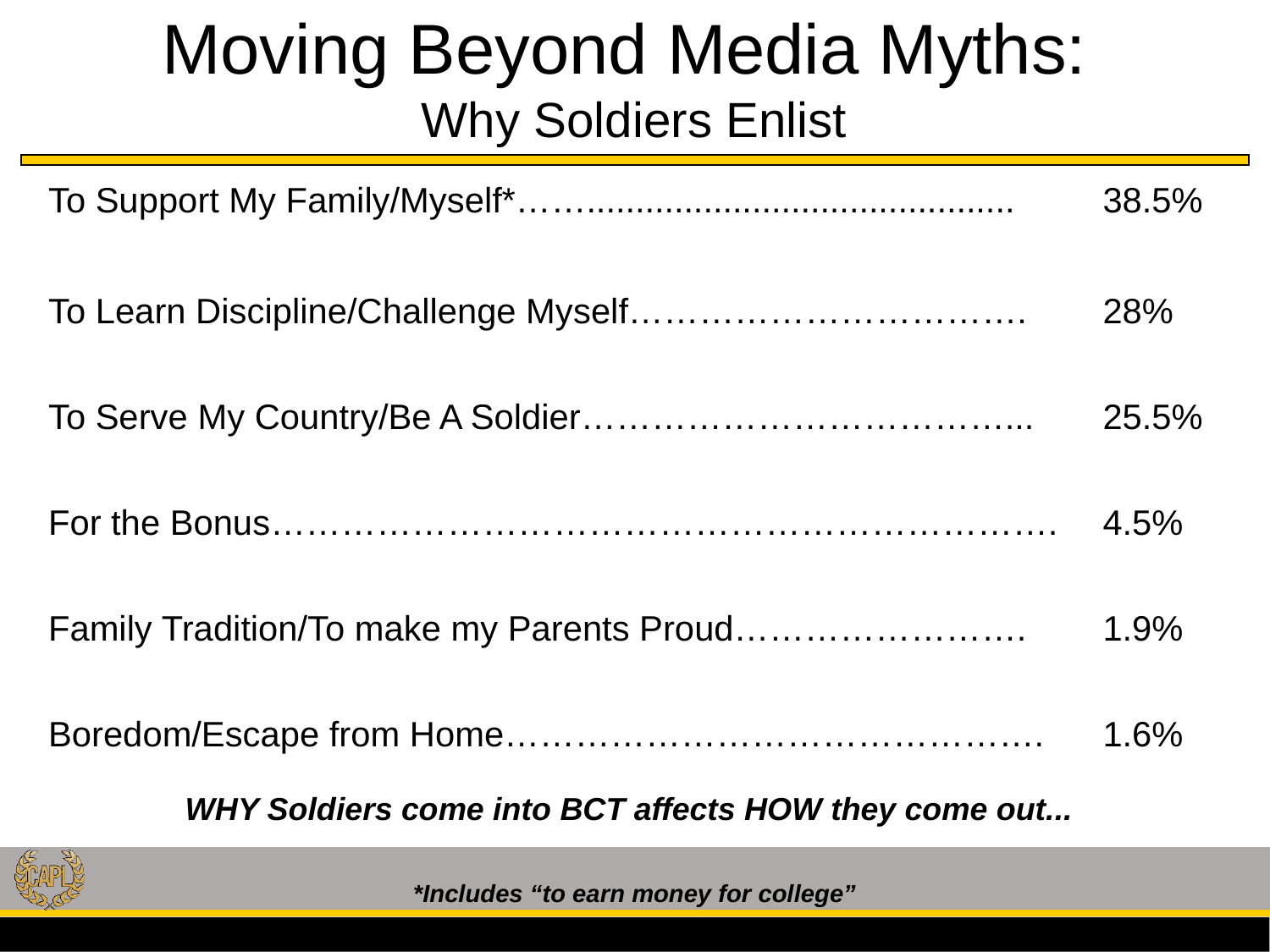

Moving Beyond Media Myths:
Why Soldiers Enlist

| To Support My Family/Myself\*……............................................ | 38.5% |
| --- | --- |
| To Learn Discipline/Challenge Myself……………………………. | 28% |
| To Serve My Country/Be A Soldier………………………………... | 25.5% |
| For the Bonus…………………………………………………………. | 4.5% |
| Family Tradition/To make my Parents Proud……………………. | 1.9% |
| Boredom/Escape from Home………………………………………. | 1.6% |
WHY Soldiers come into BCT affects HOW they come out...
*Includes “to earn money for college”